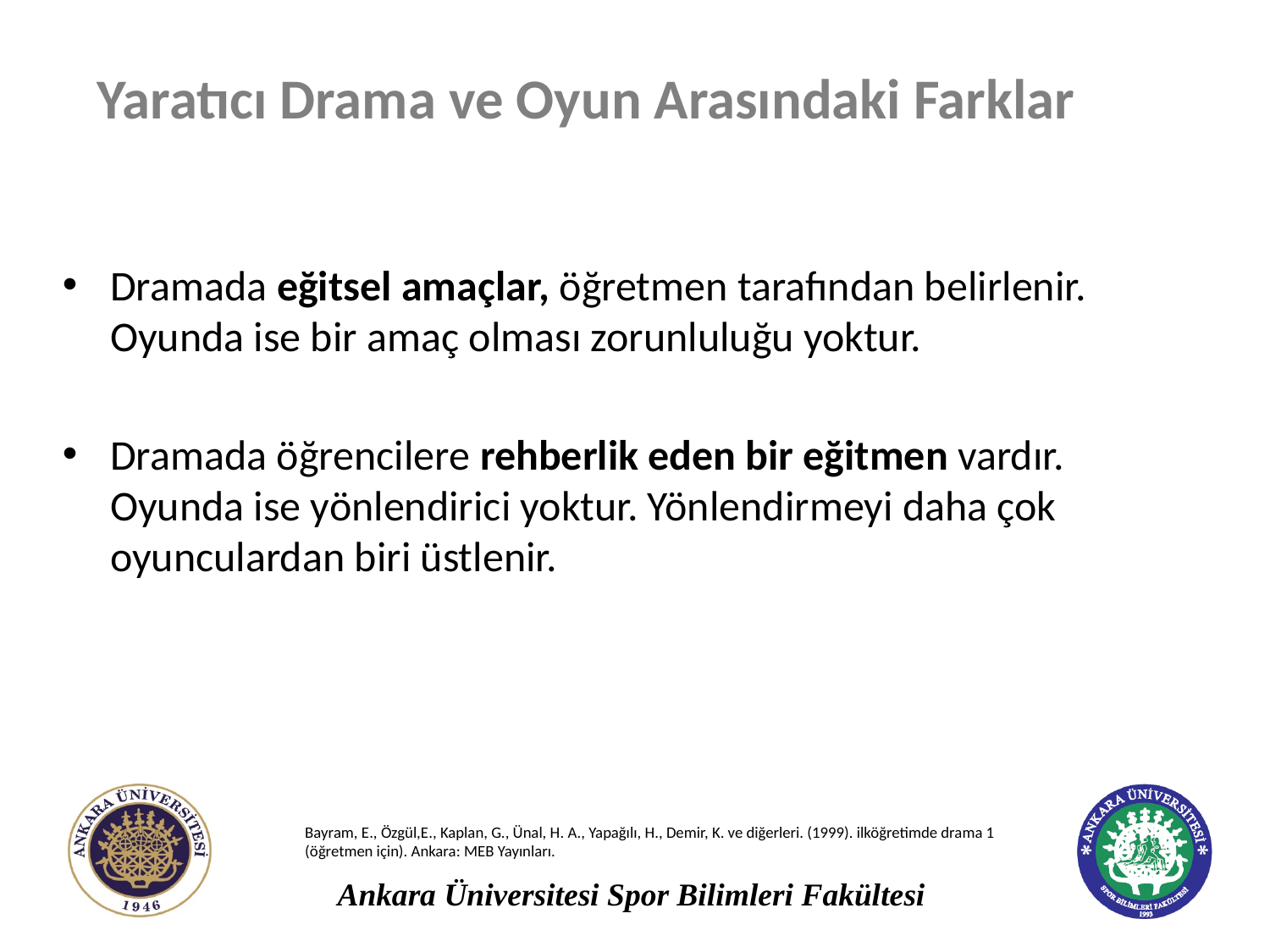

Yaratıcı Drama ve Oyun Arasındaki Farklar

Dramada eğitsel amaçlar, öğretmen tarafından belirlenir. Oyunda ise bir amaç olması zorunluluğu yoktur.

Dramada öğrencilere rehberlik eden bir eğitmen vardır. Oyunda ise yönlendirici yoktur. Yönlendirmeyi daha çok oyunculardan biri üstlenir.
Bayram, E., Özgül,E., Kaplan, G., Ünal, H. A., Yapağılı, H., Demir, K. ve diğerleri. (1999). ilköğretimde drama 1 (öğretmen için). Ankara: MEB Yayınları.